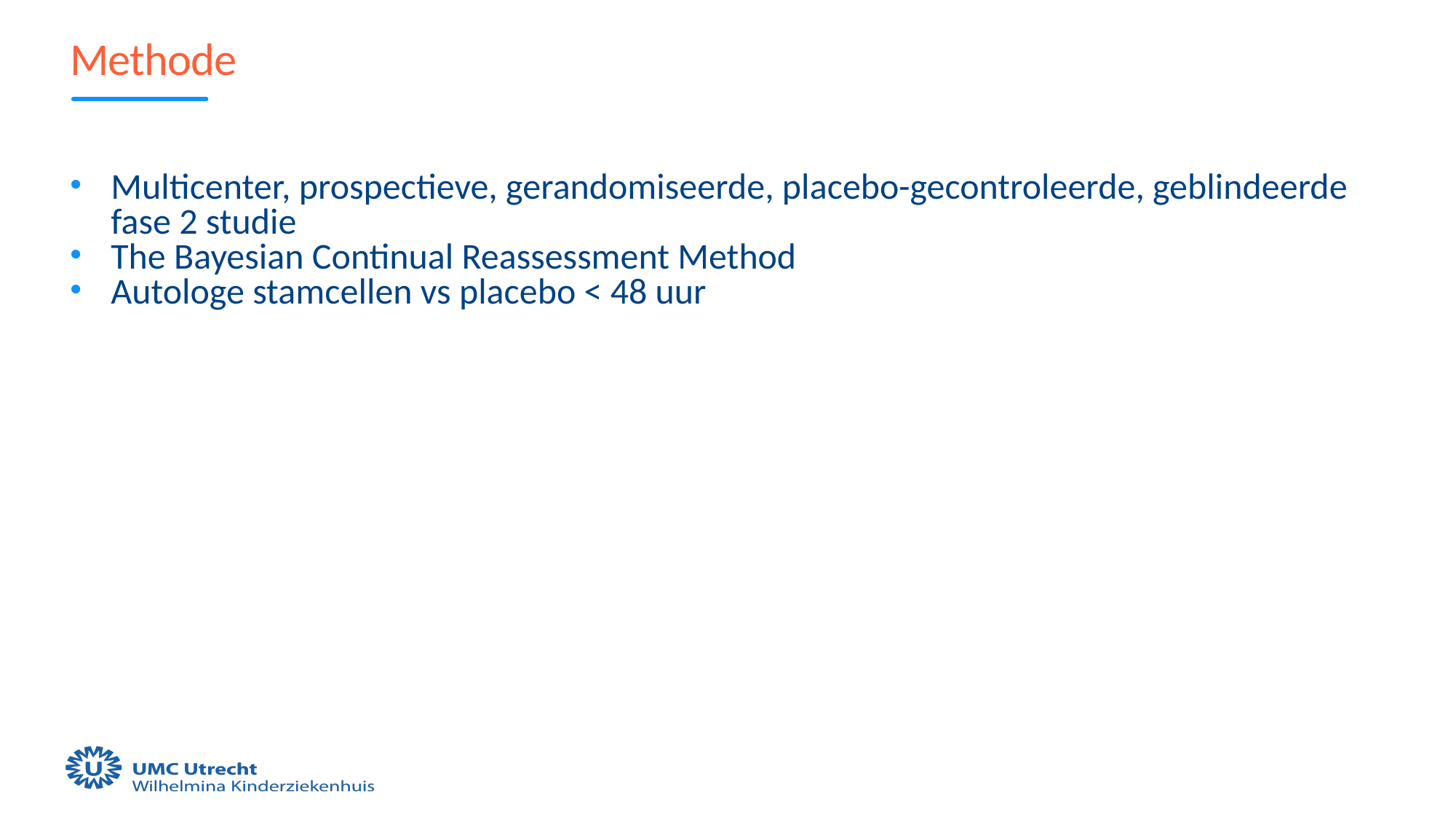

# Methode
Multicenter, prospectieve, gerandomiseerde, placebo-gecontroleerde, geblindeerde fase 2 studie
The Bayesian Continual Reassessment Method
Autologe stamcellen vs placebo < 48 uur